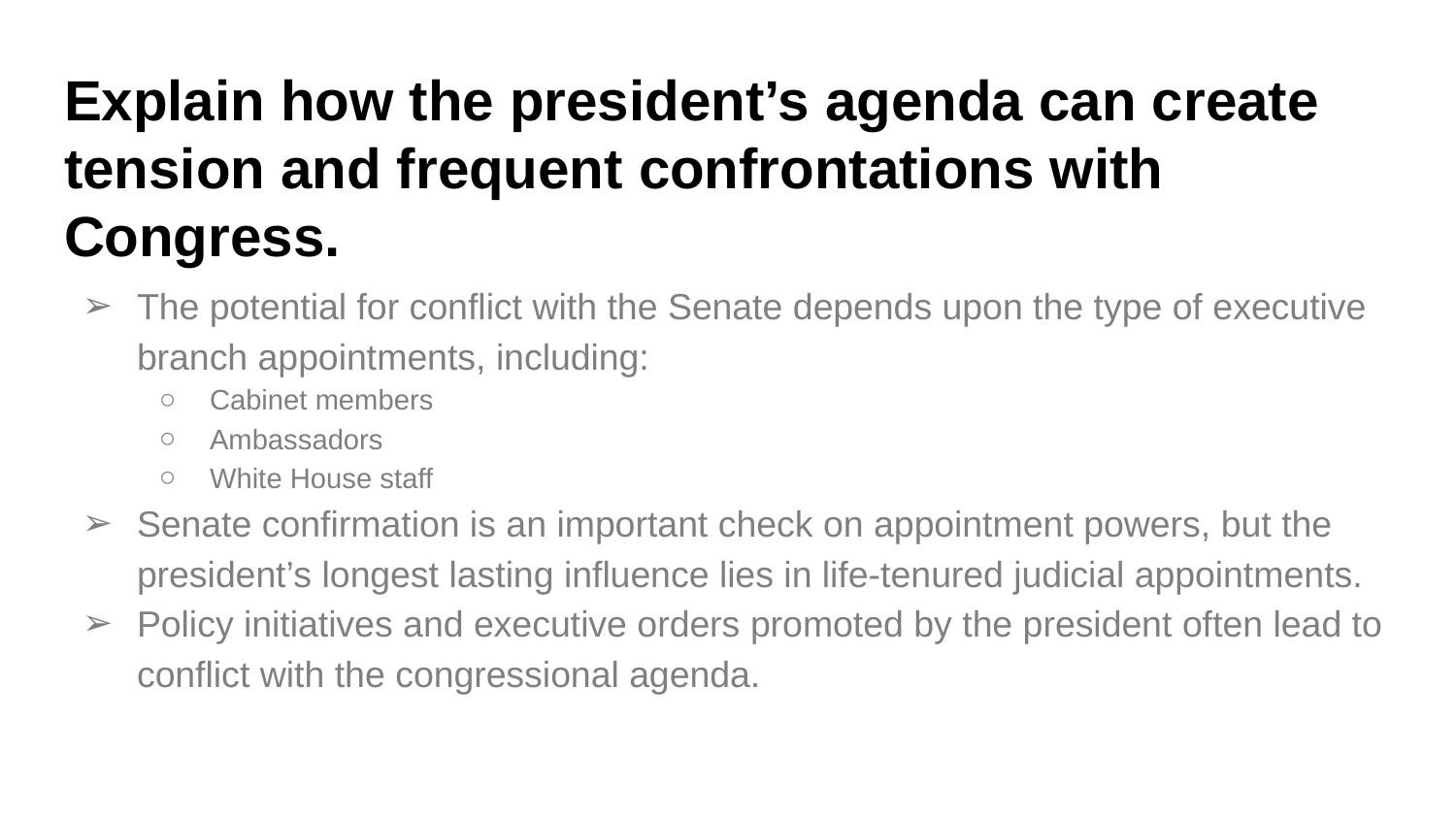

# Explain how the president’s agenda can create tension and frequent confrontations with Congress.
The potential for conflict with the Senate depends upon the type of executive branch appointments, including:
Cabinet members
Ambassadors
White House staff
Senate confirmation is an important check on appointment powers, but the president’s longest lasting influence lies in life-tenured judicial appointments.
Policy initiatives and executive orders promoted by the president often lead to conflict with the congressional agenda.